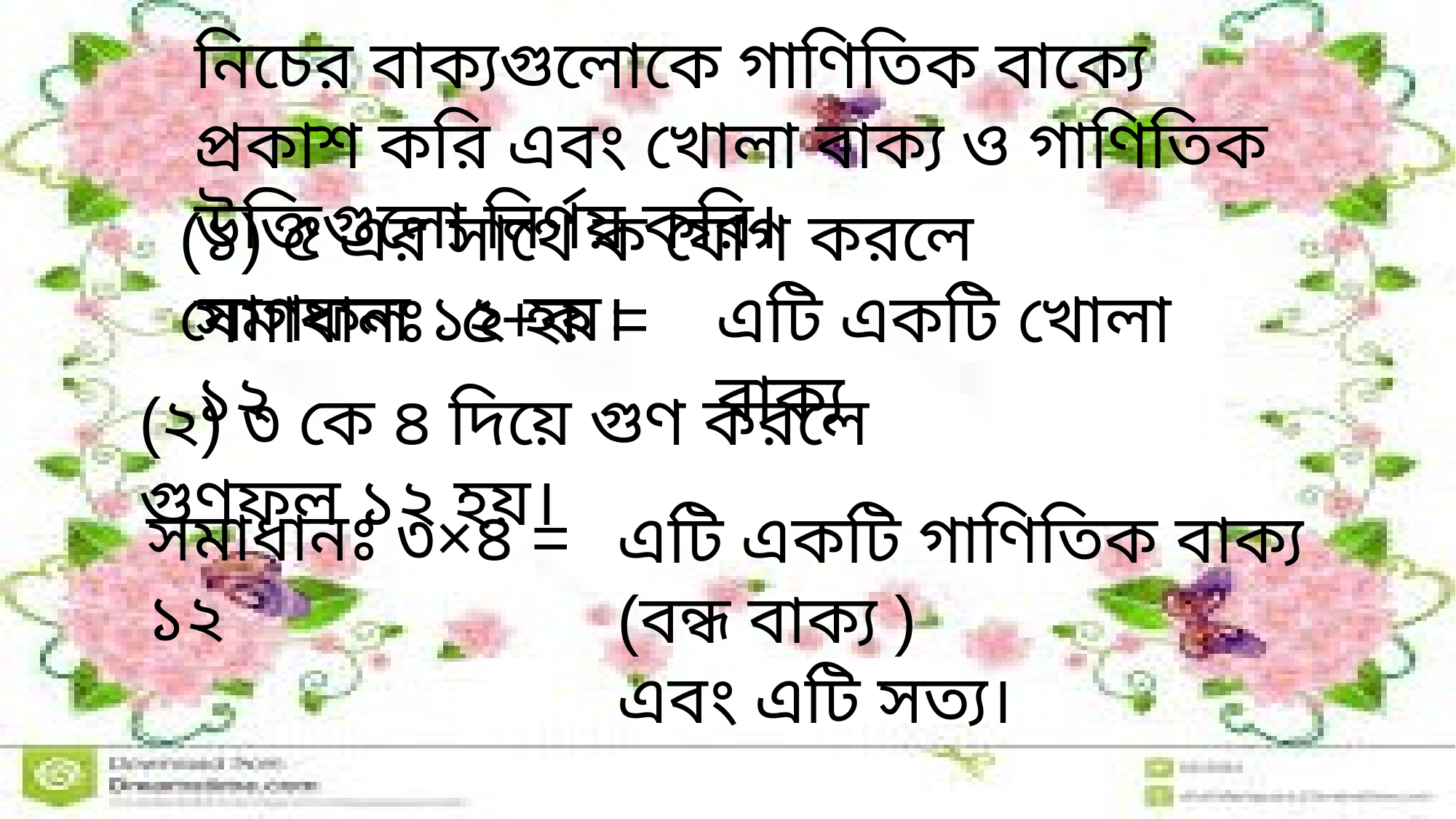

নিচের বাক্যগুলোকে গাণিতিক বাক্যে প্রকাশ করি এবং খোলা বাক্য ও গাণিতিক উক্তিগুলো নির্ণয় করি।
(১) ৫ এর সাথে ক যোগ করলে যোগফল ১২ হয়।
এটি একটি খোলা বাক্য
সমাধানঃ  ৫+ক = ১২
(২) ৩ কে ৪ দিয়ে গুণ করলে গুণফল ১২ হয়।
সমাধানঃ ৩×৪ = ১২
এটি একটি গাণিতিক বাক্য  (বন্ধ বাক্য )
এবং এটি সত্য।